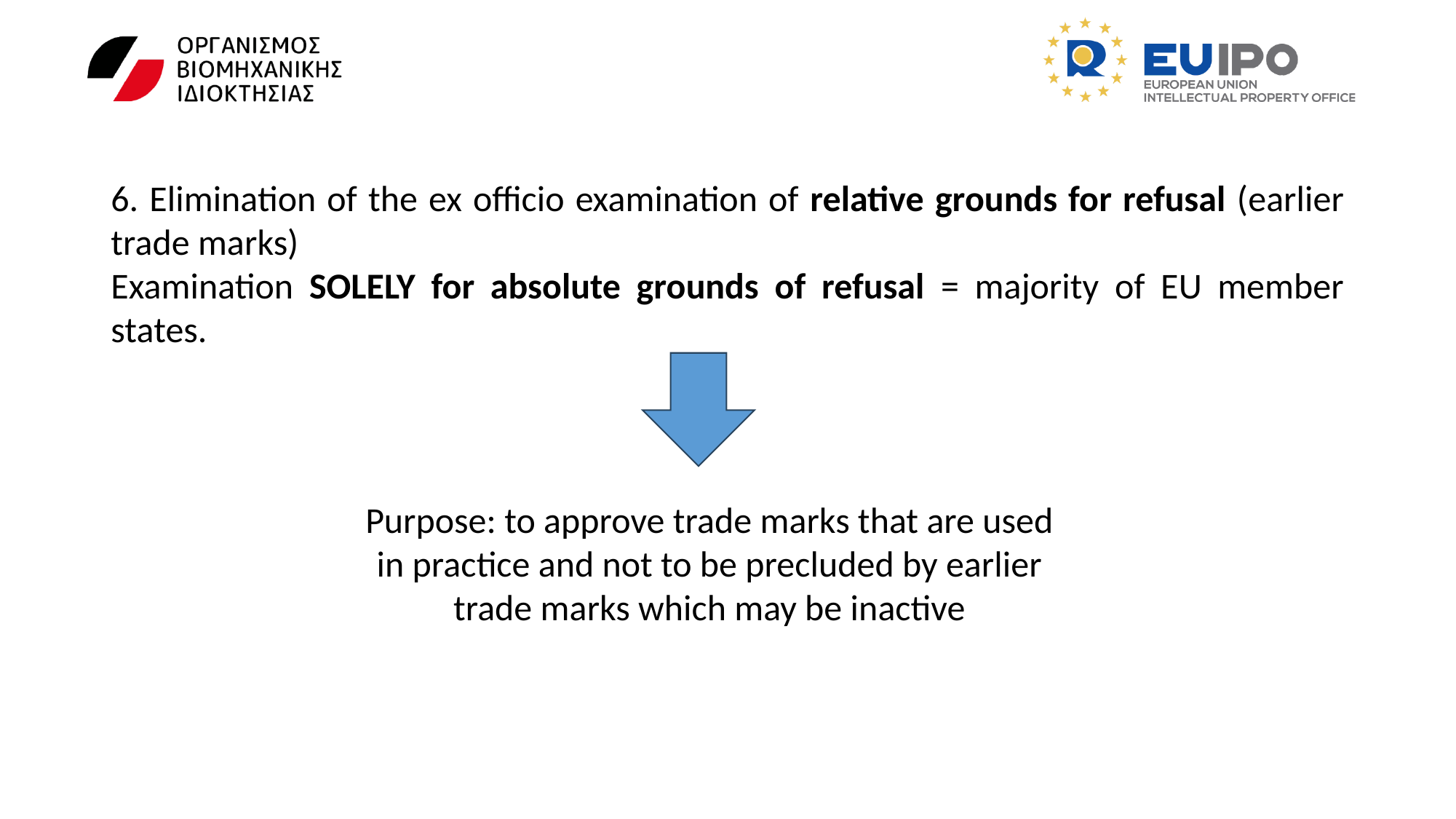

6. Elimination of the ex officio examination of relative grounds for refusal (earlier trade marks)
Examination SOLELY for absolute grounds of refusal = majority of EU member states.

Purpose: to approve trade marks that are used in practice and not to be precluded by earlier trade marks which may be inactive